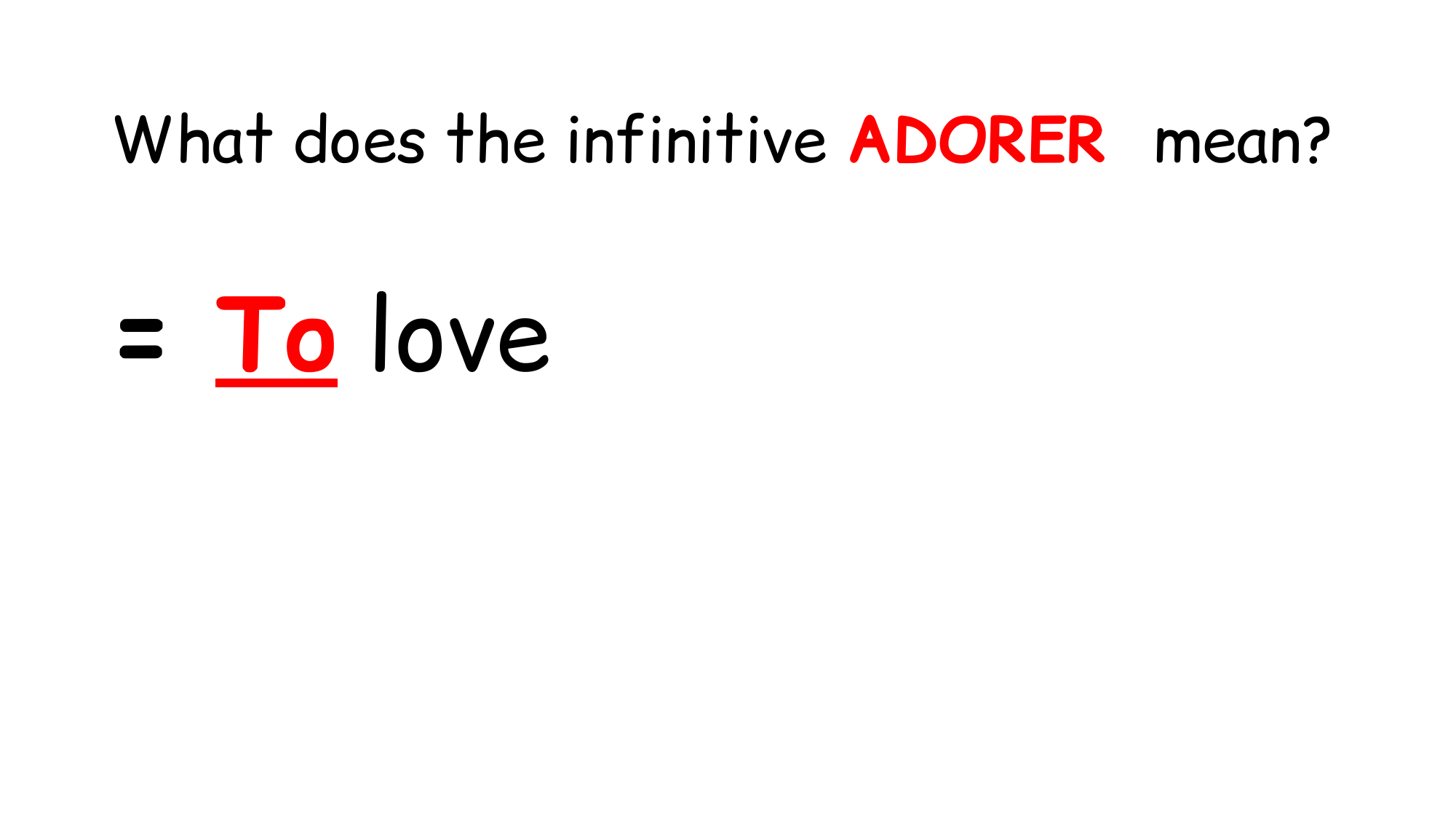

# What does the infinitive ADORER  mean?
= To love